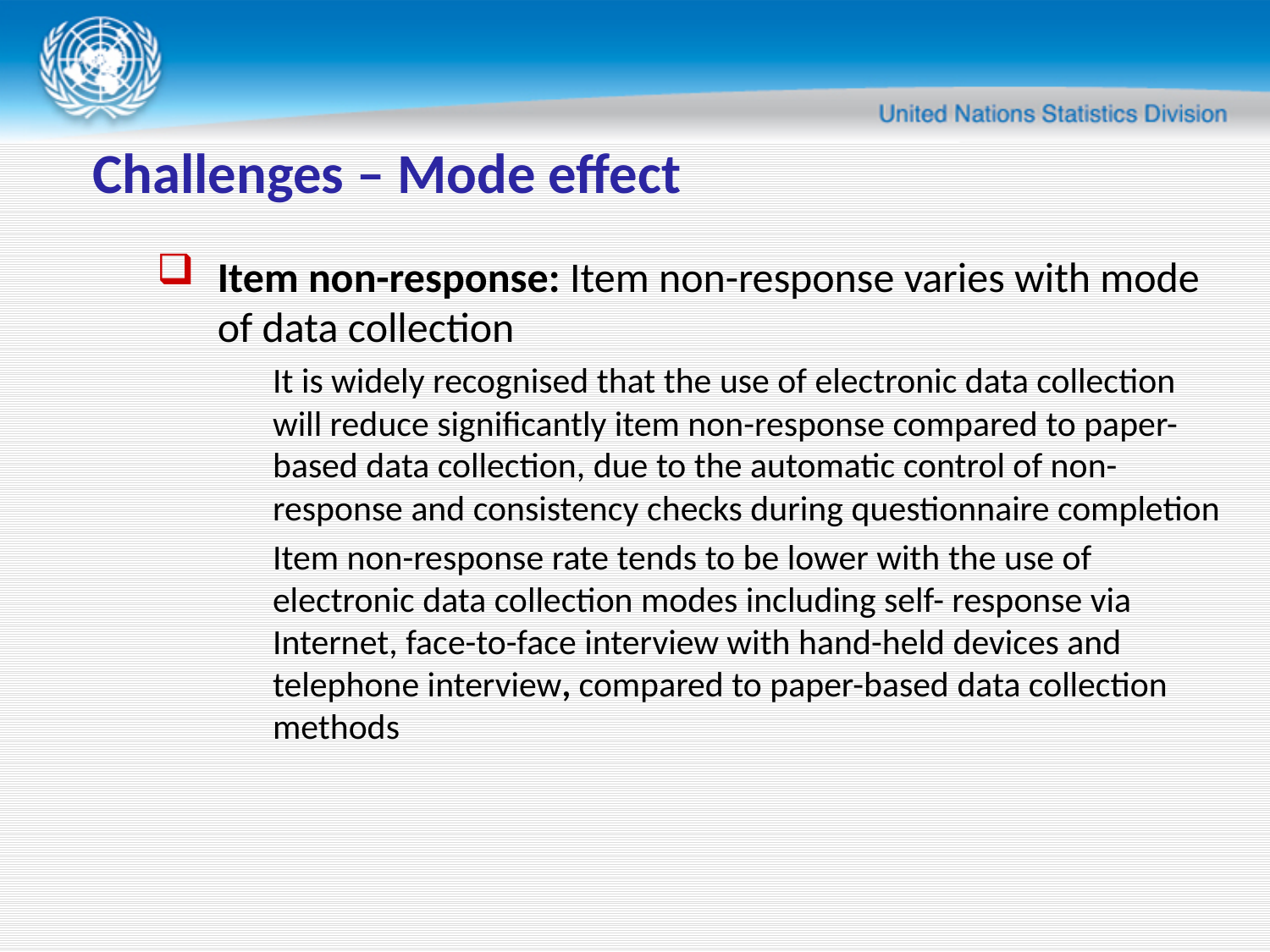

# Challenges – Mode effect
Item non-response: Item non-response varies with mode of data collection
It is widely recognised that the use of electronic data collection will reduce significantly item non-response compared to paper-based data collection, due to the automatic control of non-response and consistency checks during questionnaire completion
Item non-response rate tends to be lower with the use of electronic data collection modes including self- response via Internet, face-to-face interview with hand-held devices and telephone interview, compared to paper-based data collection methods